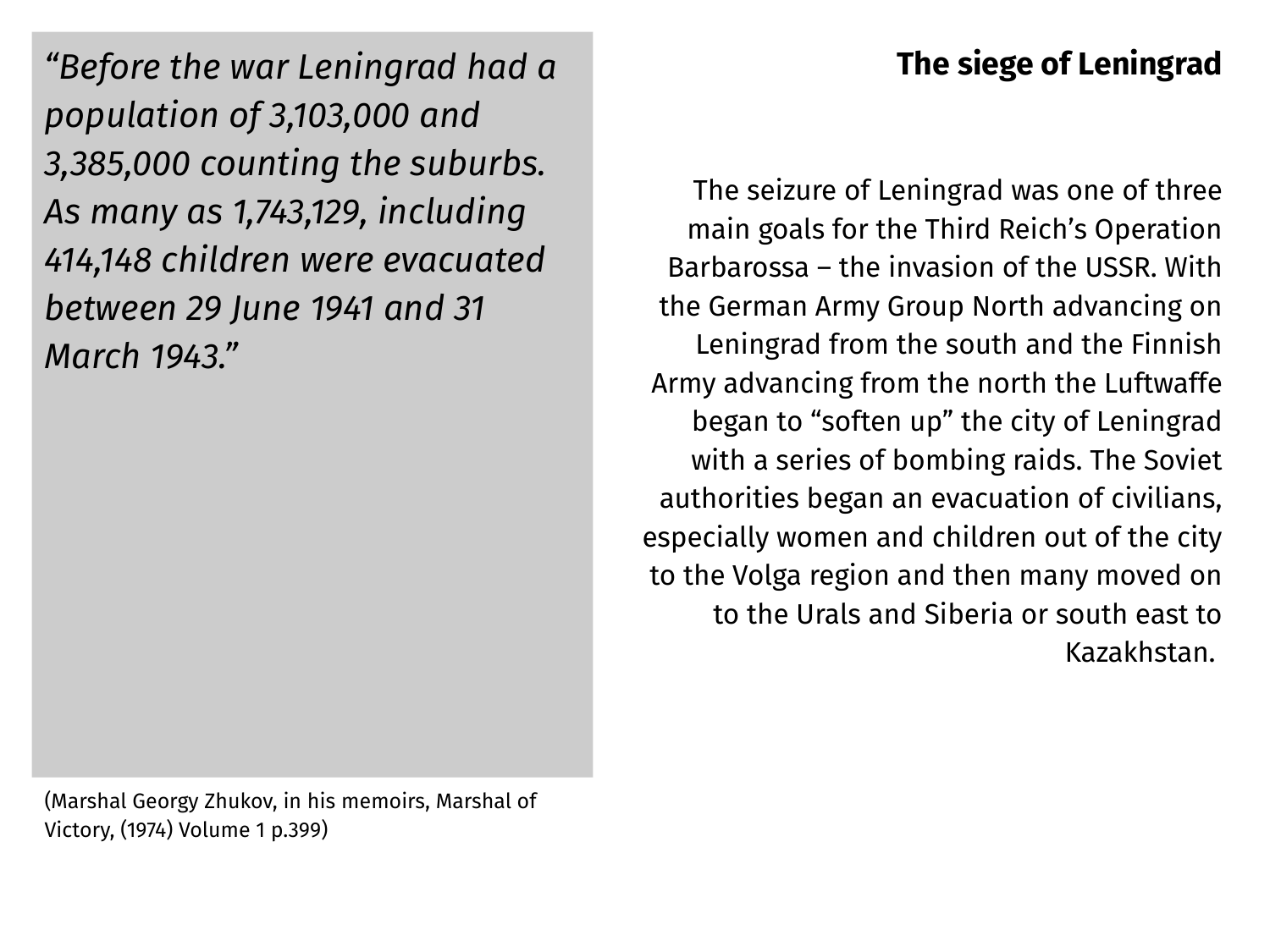

“Before the war Leningrad had a population of 3,103,000 and 3,385,000 counting the suburbs. As many as 1,743,129, including 414,148 children were evacuated between 29 June 1941 and 31 March 1943.”

# The siege of Leningrad
The seizure of Leningrad was one of three main goals for the Third Reich’s Operation Barbarossa – the invasion of the USSR. With the German Army Group North advancing on Leningrad from the south and the Finnish Army advancing from the north the Luftwaffe began to “soften up” the city of Leningrad with a series of bombing raids. The Soviet authorities began an evacuation of civilians, especially women and children out of the city to the Volga region and then many moved on to the Urals and Siberia or south east to Kazakhstan.
(Marshal Georgy Zhukov, in his memoirs, Marshal of Victory, (1974) Volume 1 p.399)